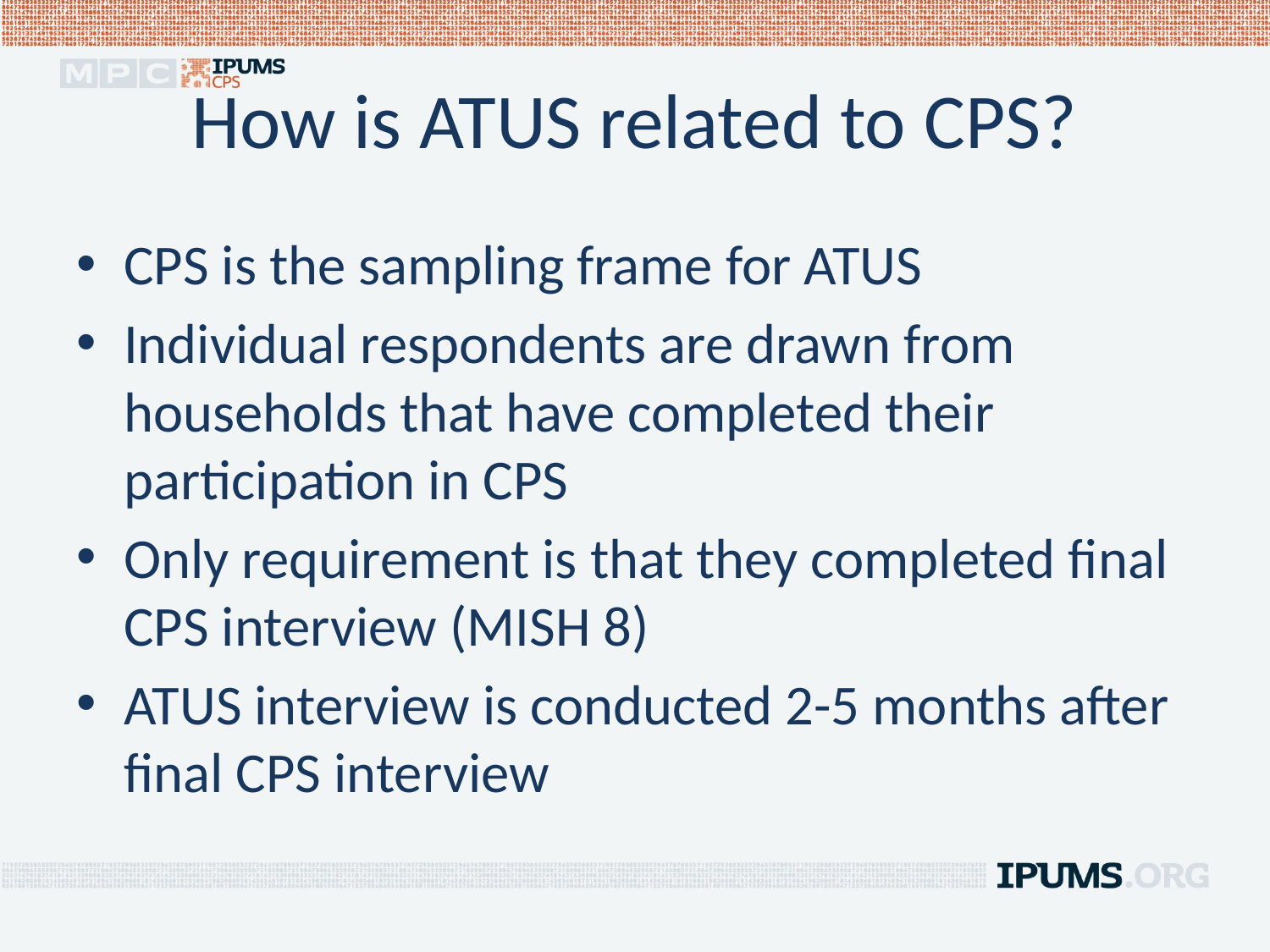

# How is ATUS related to CPS?
CPS is the sampling frame for ATUS
Individual respondents are drawn from households that have completed their participation in CPS
Only requirement is that they completed final CPS interview (MISH 8)
ATUS interview is conducted 2-5 months after final CPS interview